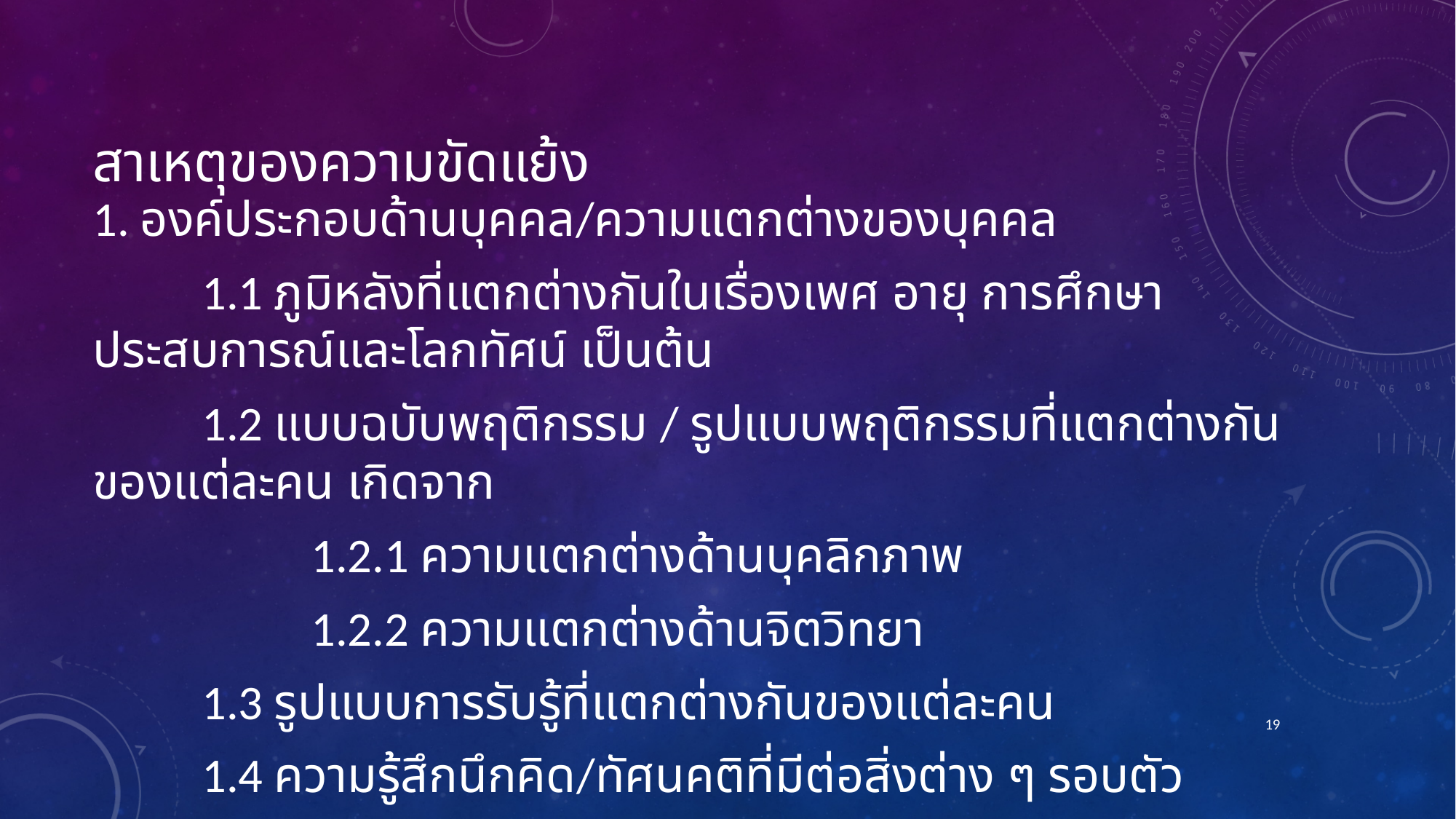

# สาเหตุของความขัดแย้ง
1. องค์ประกอบด้านบุคคล/ความแตกต่างของบุคคล
	1.1 ภูมิหลังที่แตกต่างกันในเรื่องเพศ อายุ การศึกษา  ประสบการณ์และโลกทัศน์ เป็นต้น
	1.2 แบบฉบับพฤติกรรม / รูปแบบพฤติกรรมที่แตกต่างกันของแต่ละคน เกิดจาก
		1.2.1 ความแตกต่างด้านบุคลิกภาพ
		1.2.2 ความแตกต่างด้านจิตวิทยา
	1.3 รูปแบบการรับรู้ที่แตกต่างกันของแต่ละคน
	1.4 ความรู้สึกนึกคิด/ทัศนคติที่มีต่อสิ่งต่าง ๆ รอบตัว
19